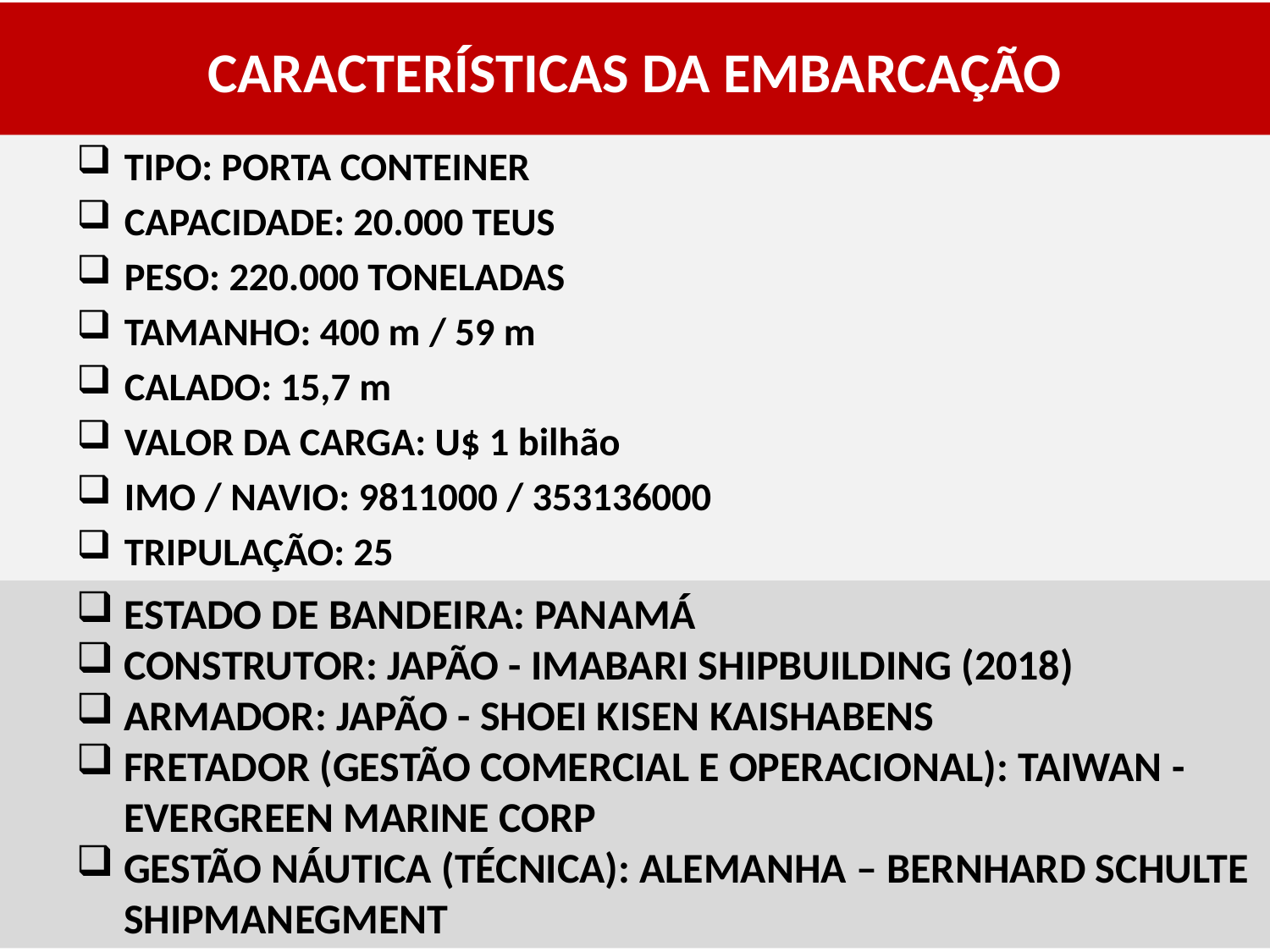

CARACTERÍSTICAS DA EMBARCAÇÃO
TIPO: PORTA CONTEINER
CAPACIDADE: 20.000 TEUS
PESO: 220.000 TONELADAS
TAMANHO: 400 m / 59 m
CALADO: 15,7 m
VALOR DA CARGA: U$ 1 bilhão
IMO / NAVIO: 9811000 / 353136000
TRIPULAÇÃO: 25
ESTADO DE BANDEIRA: PANAMÁ
CONSTRUTOR: JAPÃO - IMABARI SHIPBUILDING (2018)
ARMADOR: JAPÃO - SHOEI KISEN KAISHABENS
FRETADOR (GESTÃO COMERCIAL E OPERACIONAL): TAIWAN - EVERGREEN MARINE CORP
GESTÃO NÁUTICA (TÉCNICA): ALEMANHA – BERNHARD SCHULTE SHIPMANEGMENT